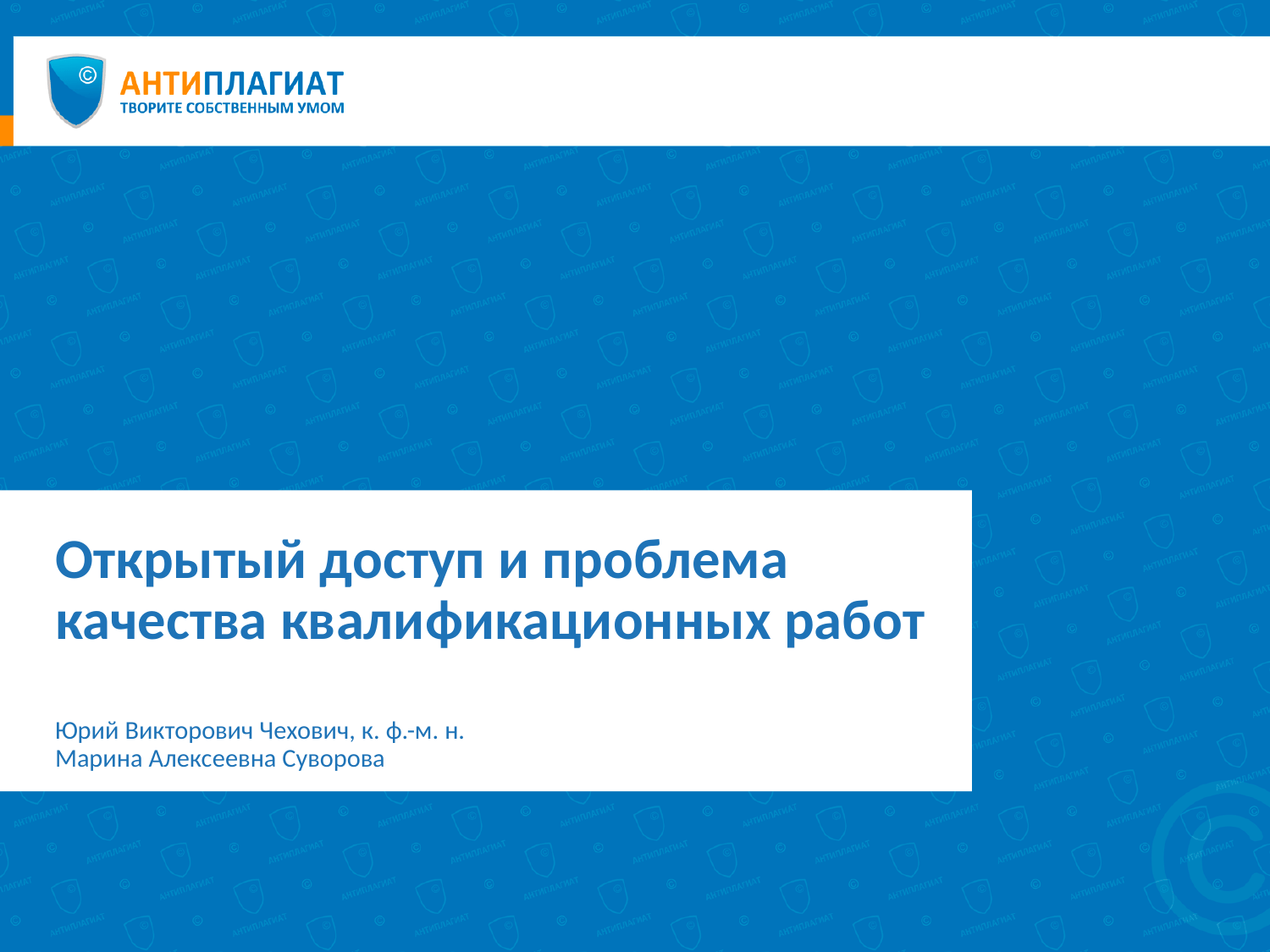

# Открытый доступ и проблема качества квалификационных работ
Юрий Викторович Чехович, к. ф.-м. н.
Марина Алексеевна Суворова